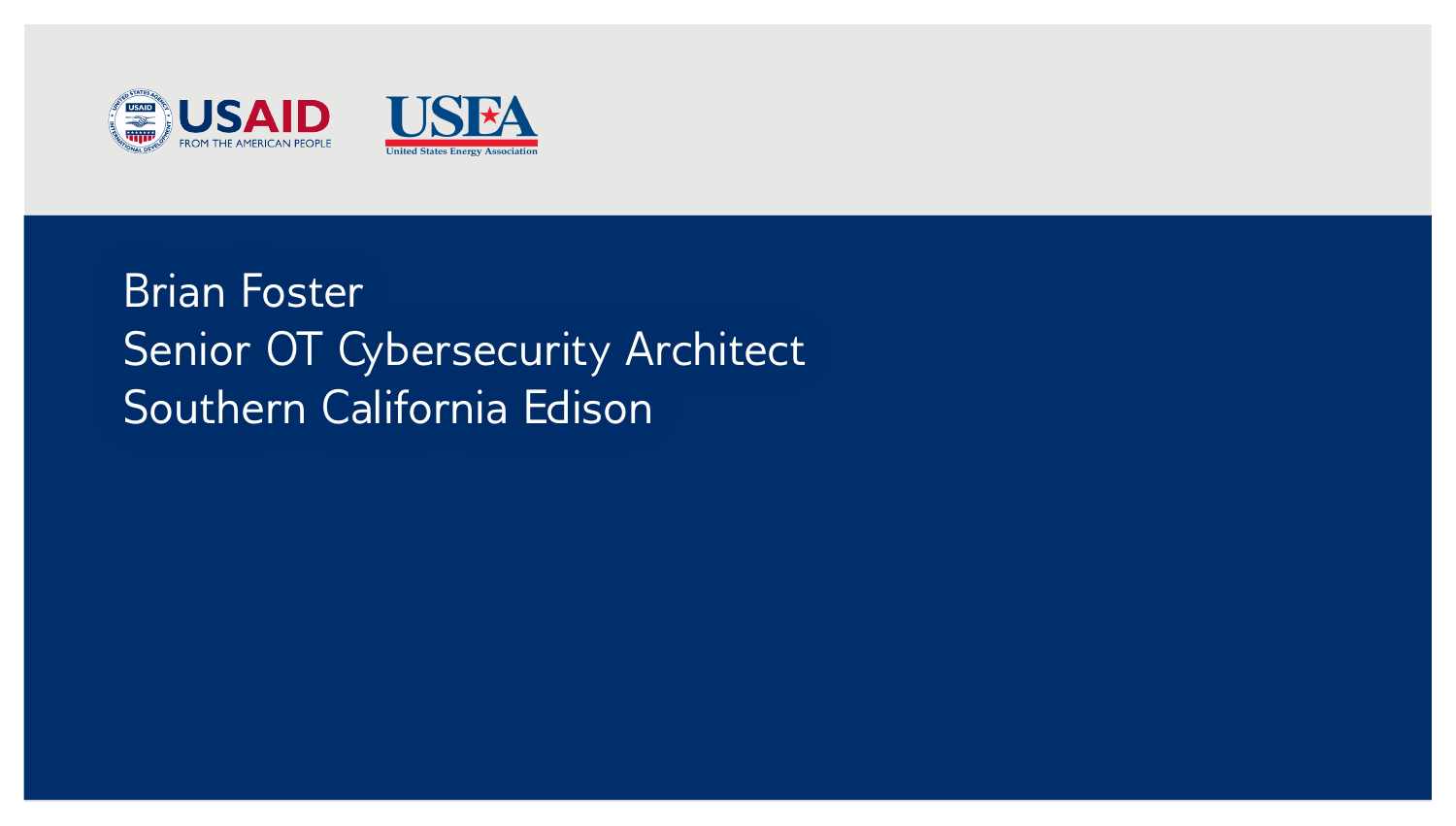

# Brian Foster Senior OT Cybersecurity Architect Southern California Edison